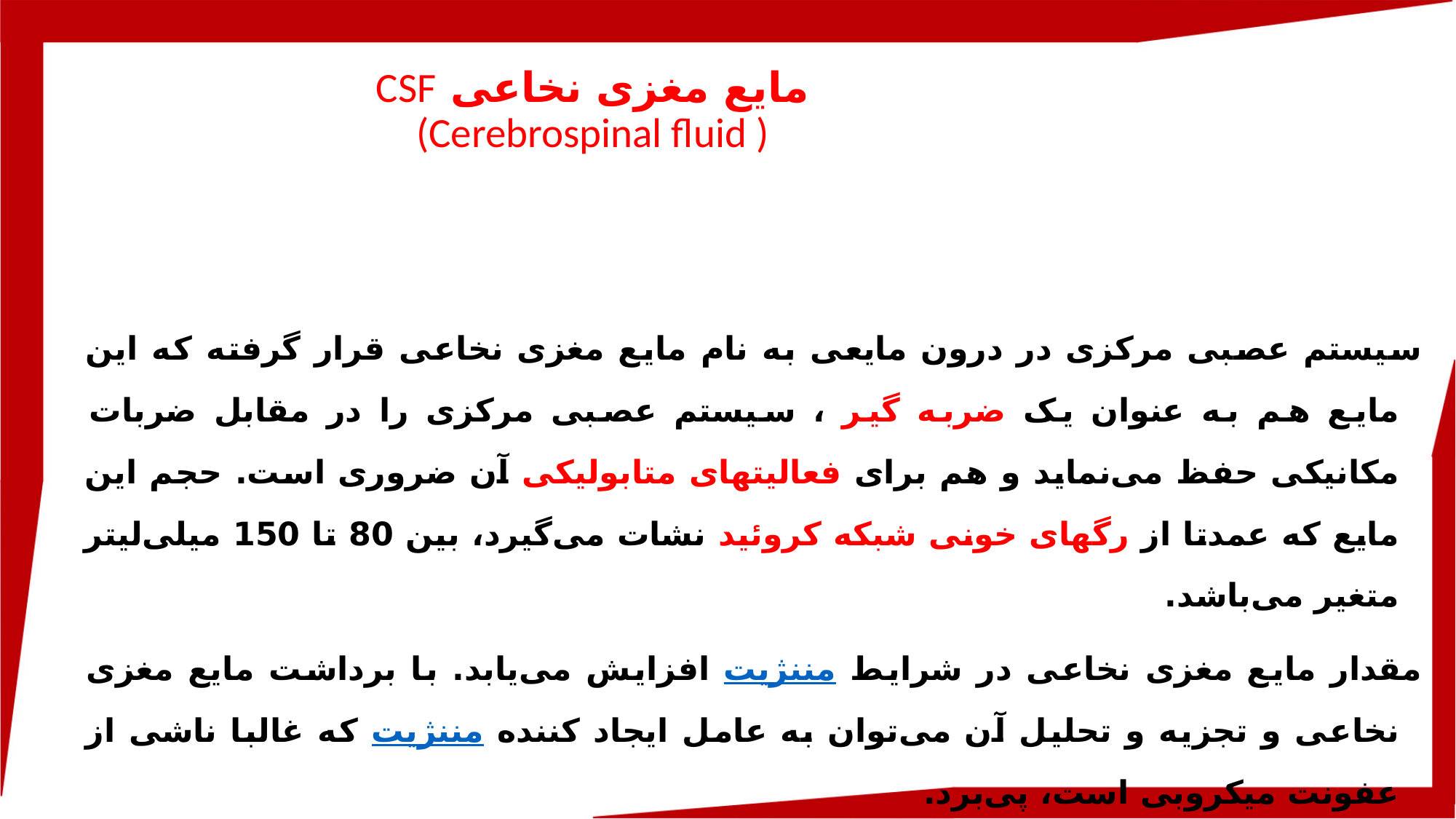

# مایع مغزی نخاعی CSF (Cerebrospinal fluid )
سیستم عصبی مرکزی در درون مایعی به نام مایع مغزی نخاعی قرار گرفته که این مایع هم به عنوان یک ضربه گیر ، سیستم عصبی مرکزی را در مقابل ضربات مکانیکی حفظ می‌نماید و هم برای فعالیتهای متابولیکی آن ضروری است. حجم این مایع که عمدتا از رگهای خونی شبکه کروئید نشات می‌گیرد، بین 80 تا 150 میلی‌لیتر متغیر می‌باشد.
مقدار مایع مغزی نخاعی در شرایط مننژیت افزایش می‌یابد. با برداشت مایع مغزی نخاعی و تجزیه و تحلیل آن می‌توان به عامل ایجاد کننده مننژیت که غالبا ناشی از عفونت میکروبی است، پی‌برد.